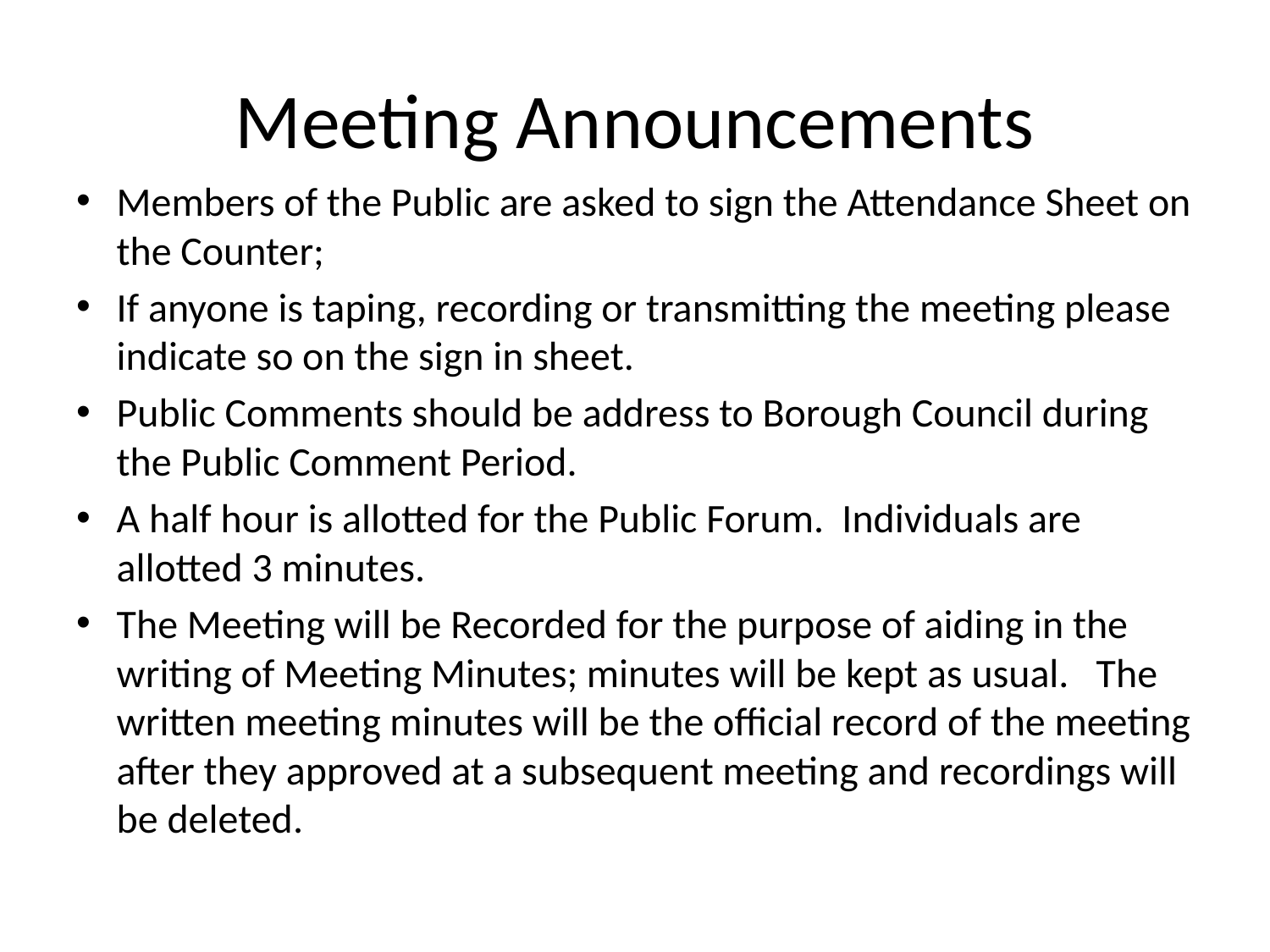

# Meeting Announcements
Members of the Public are asked to sign the Attendance Sheet on the Counter;
If anyone is taping, recording or transmitting the meeting please indicate so on the sign in sheet.
Public Comments should be address to Borough Council during the Public Comment Period.
A half hour is allotted for the Public Forum.  Individuals are allotted 3 minutes.
The Meeting will be Recorded for the purpose of aiding in the writing of Meeting Minutes; minutes will be kept as usual.   The written meeting minutes will be the official record of the meeting after they approved at a subsequent meeting and recordings will be deleted.